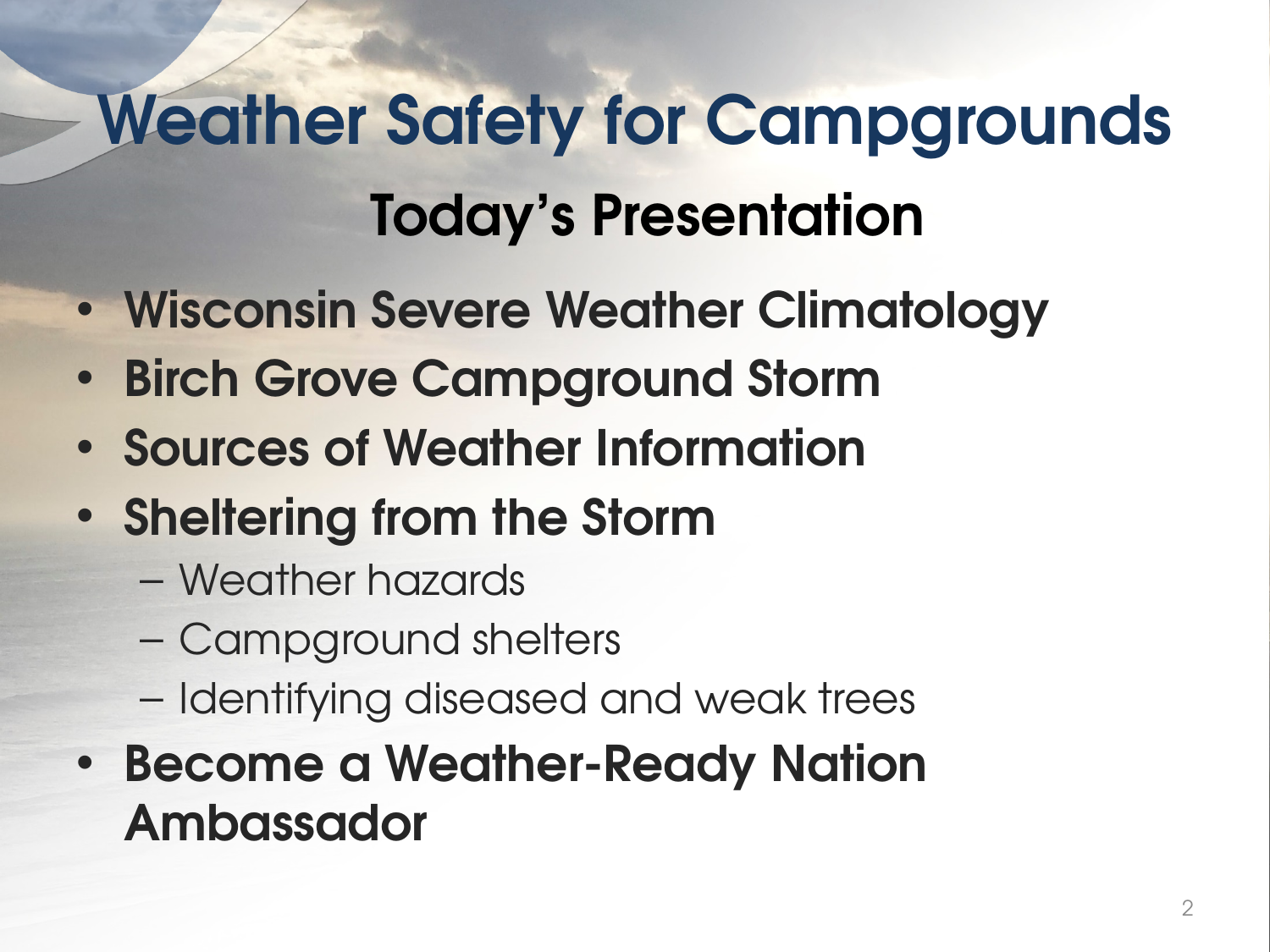

# Weather Safety for Campgrounds
Today’s Presentation

Wisconsin Severe Weather Climatology
Birch Grove Campground Storm
Sources of Weather Information
Sheltering from the Storm
Weather hazards
Campground shelters
Identifying diseased and weak trees
Become a Weather-Ready Nation Ambassador

2